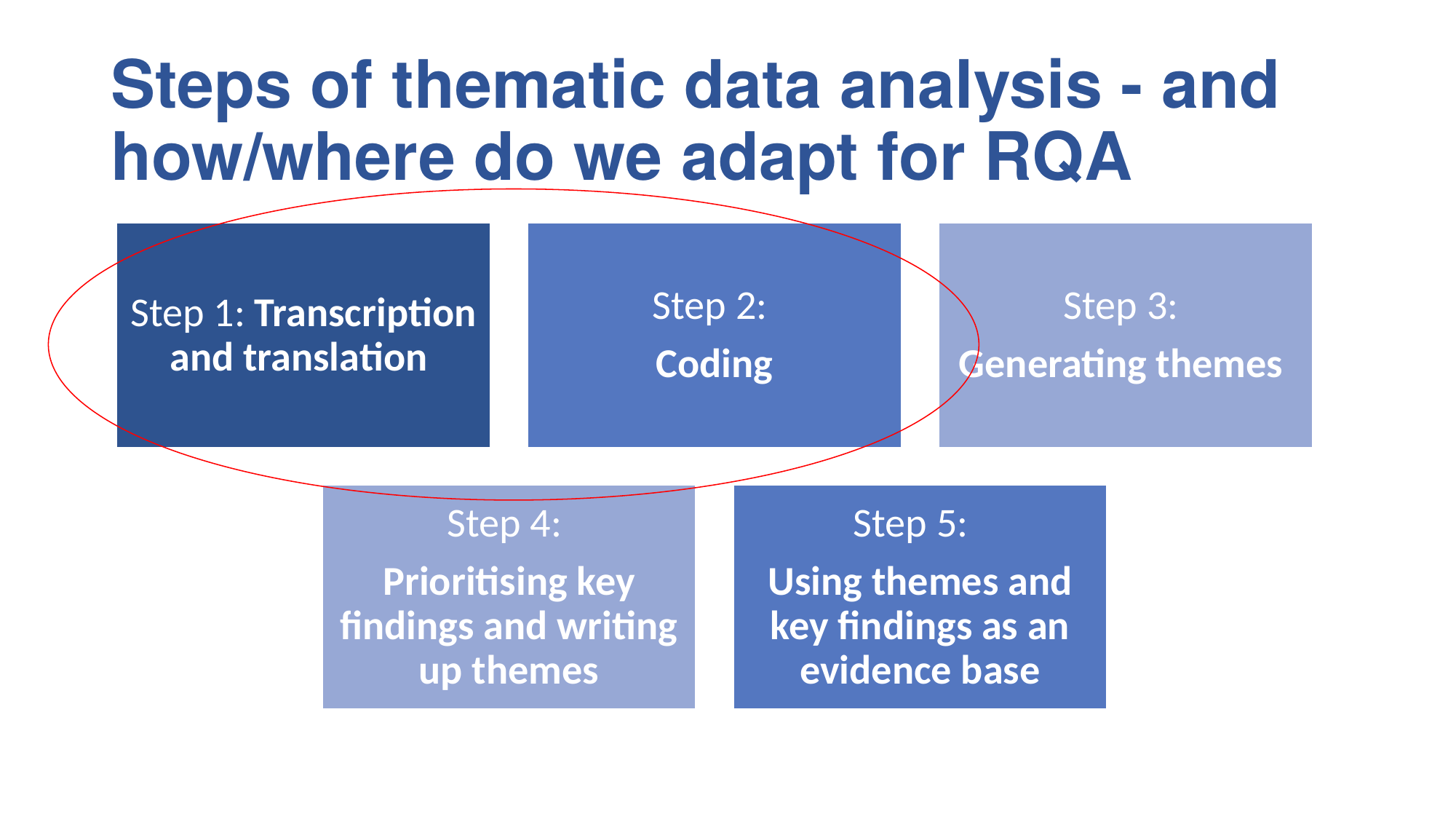

# Steps of thematic data analysis - and how/where do we adapt for RQA

Step 1: Transcription and translation

Step 2:
Coding

Step 3:
Generating themes

Step 4:
Prioritising key findings and writing up themes

Step 5:
Using themes and key findings as an evidence base